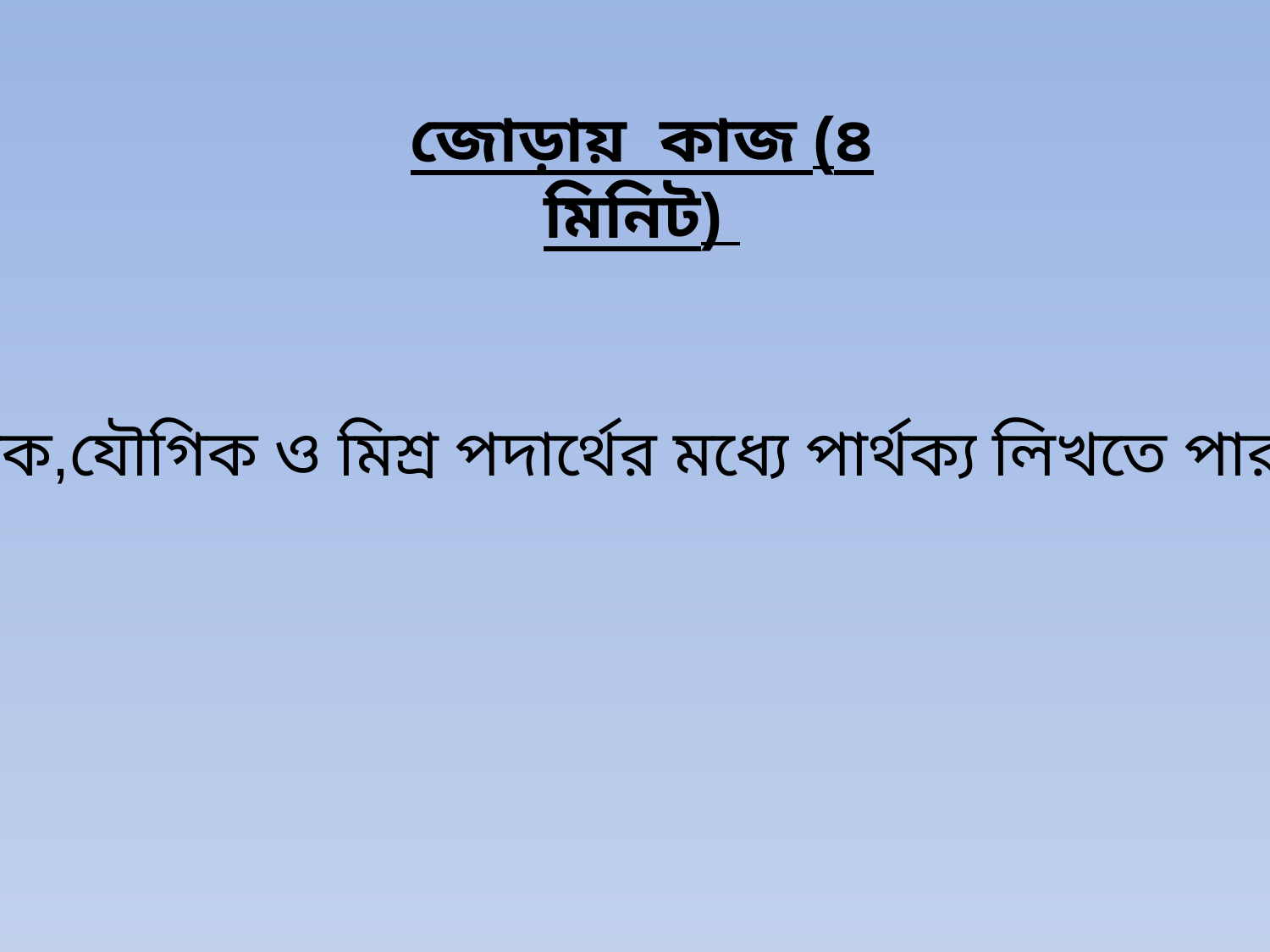

জোড়ায়  কাজ (৪ মিনিট)
মৌলিক,যৌগিক ও মিশ্র পদার্থের মধ্যে পার্থক্য লিখতে পারবে